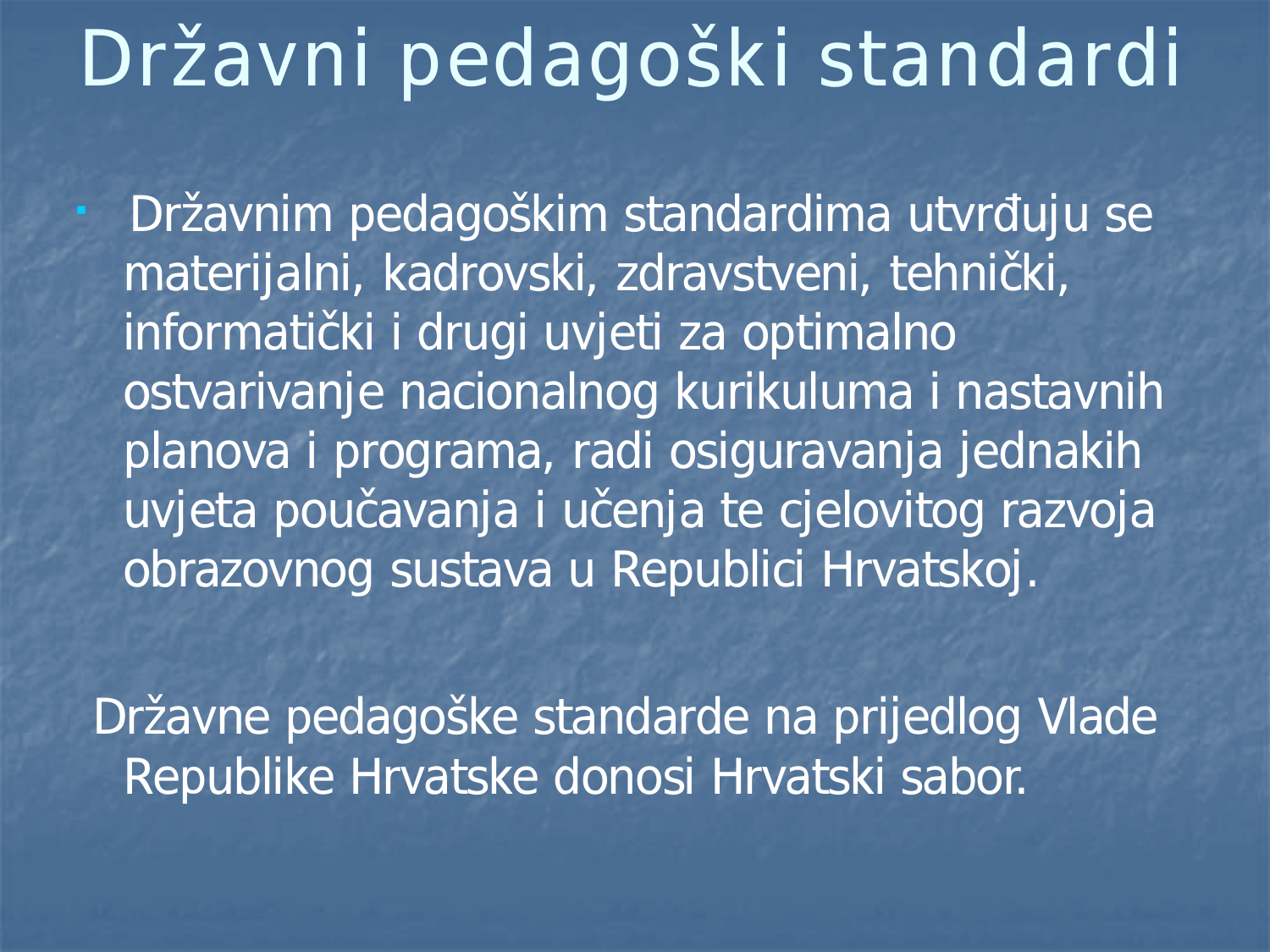

# Državni pedagoški standardi
 Državnim pedagoškim standardima utvrđuju se materijalni, kadrovski, zdravstveni, tehnički, informatički i drugi uvjeti za optimalno ostvarivanje nacionalnog kurikuluma i nastavnih planova i programa, radi osiguravanja jednakih uvjeta poučavanja i učenja te cjelovitog razvoja obrazovnog sustava u Republici Hrvatskoj.

 Državne pedagoške standarde na prijedlog Vlade Republike Hrvatske donosi Hrvatski sabor.